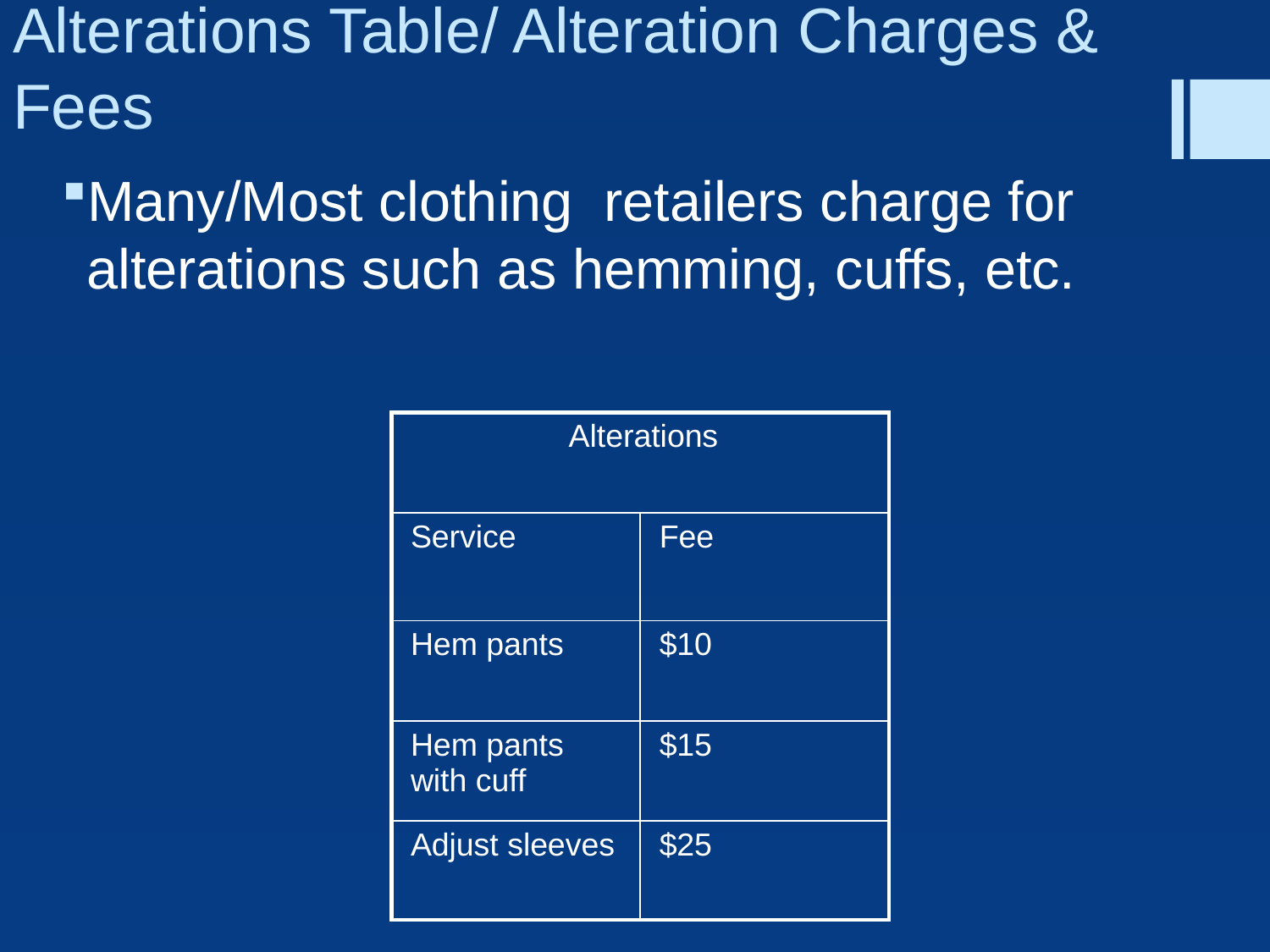

# Alterations Table/ Alteration Charges & Fees
Many/Most clothing  retailers charge for alterations such as hemming, cuffs, etc.

| Alterations |  |
| --- | --- |
| Service | Fee |
| Hem pants | $10 |
| Hem pants with cuff | $15 |
| Adjust sleeves | $25 |